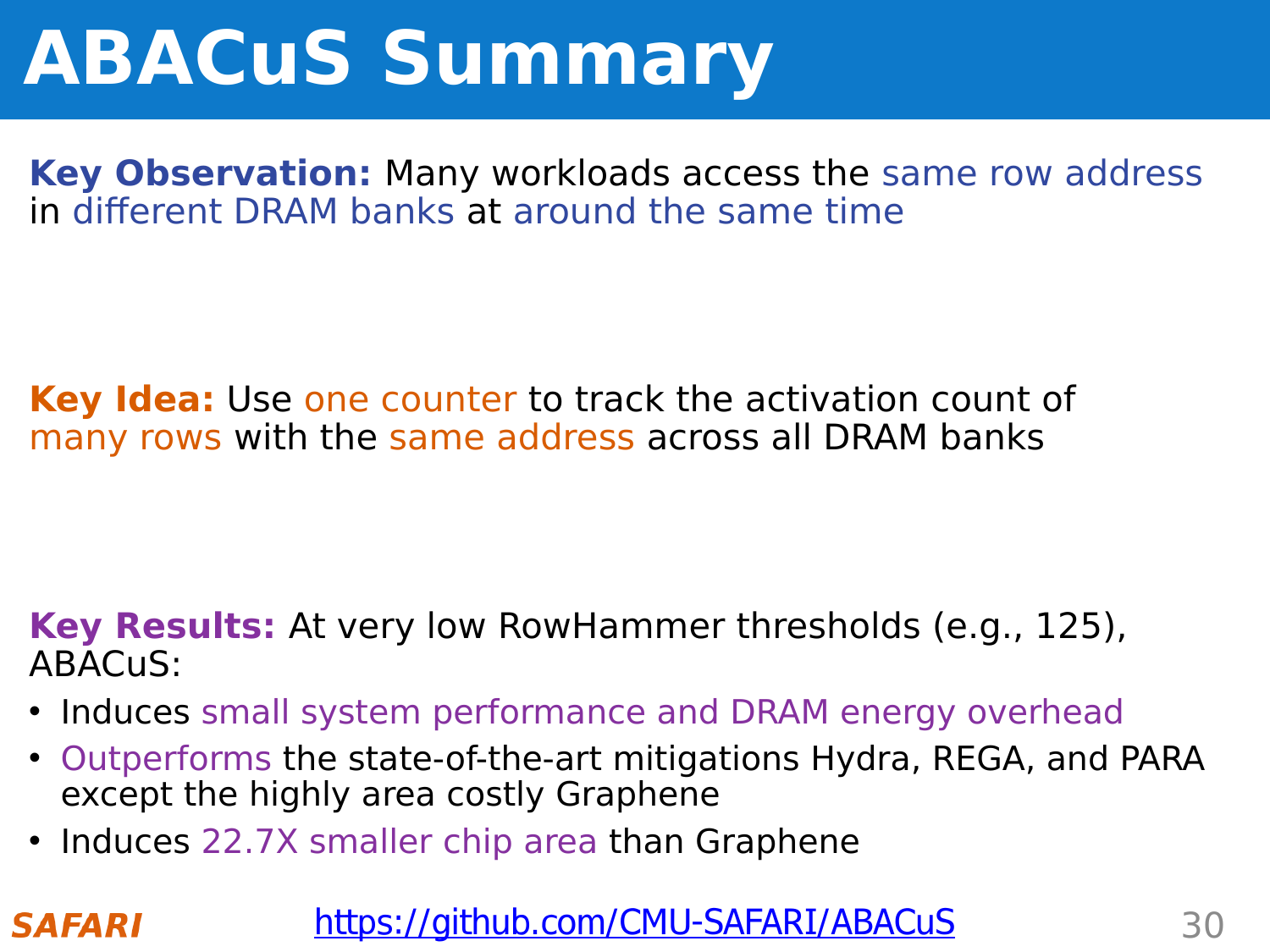

# ABACuS Summary

Key Observation: Many workloads access the same row address in different DRAM banks at around the same time

Key Idea: Use one counter to track the activation count of
many rows with the same address across all DRAM banks

Key Results: At very low RowHammer thresholds (e.g., 125), ABACuS:
Induces small system performance and DRAM energy overhead
Outperforms the state-of-the-art mitigations Hydra, REGA, and PARA
except the highly area costly Graphene
Induces 22.7X smaller chip area than Graphene

https://github.com/CMU-SAFARI/ABACuS